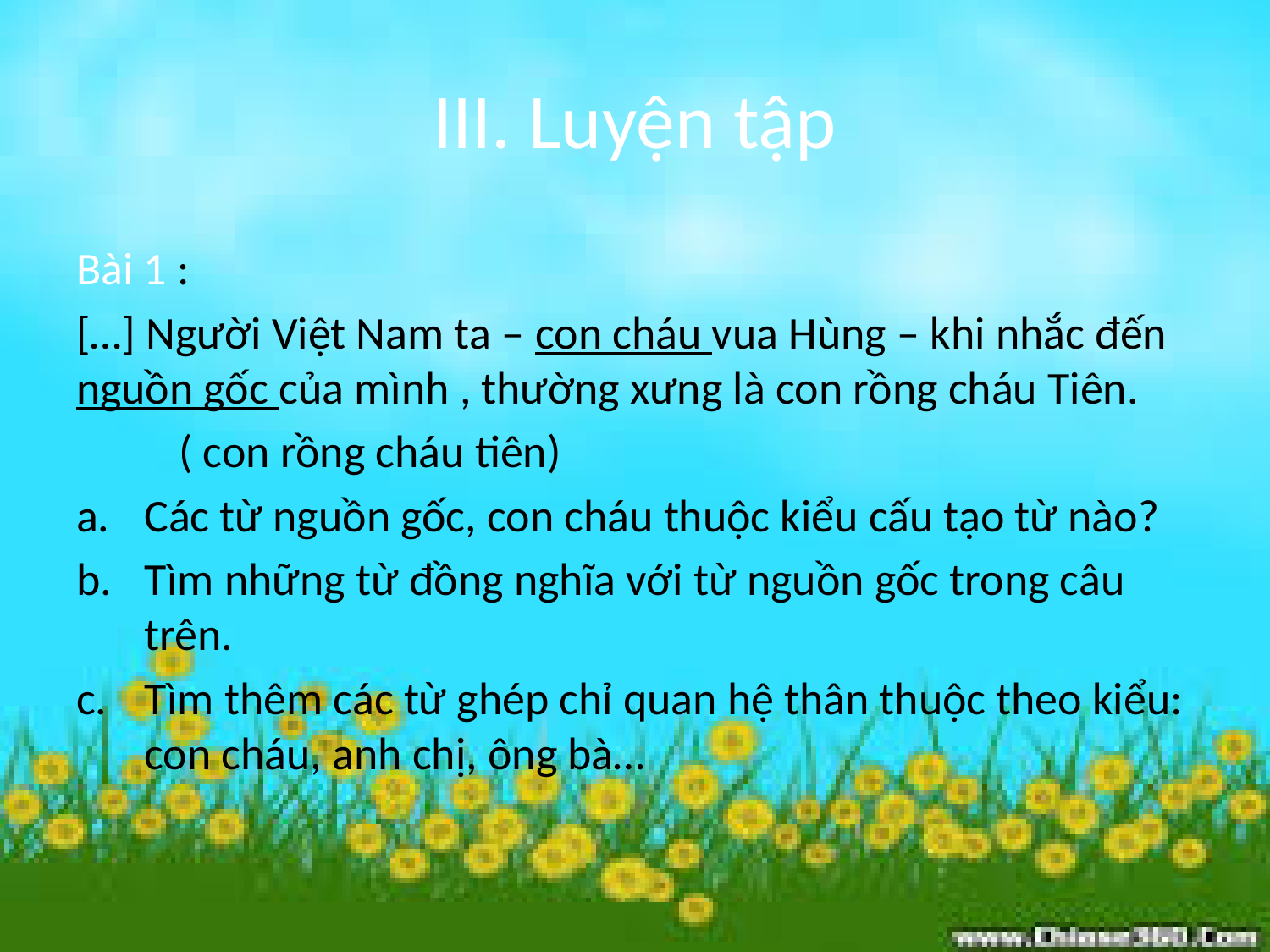

# III. Luyện tập
Bài 1 :
[…] Người Việt Nam ta – con cháu vua Hùng – khi nhắc đến nguồn gốc của mình , thường xưng là con rồng cháu Tiên.
			( con rồng cháu tiên)
Các từ nguồn gốc, con cháu thuộc kiểu cấu tạo từ nào?
Tìm những từ đồng nghĩa với từ nguồn gốc trong câu trên.
Tìm thêm các từ ghép chỉ quan hệ thân thuộc theo kiểu: con cháu, anh chị, ông bà…